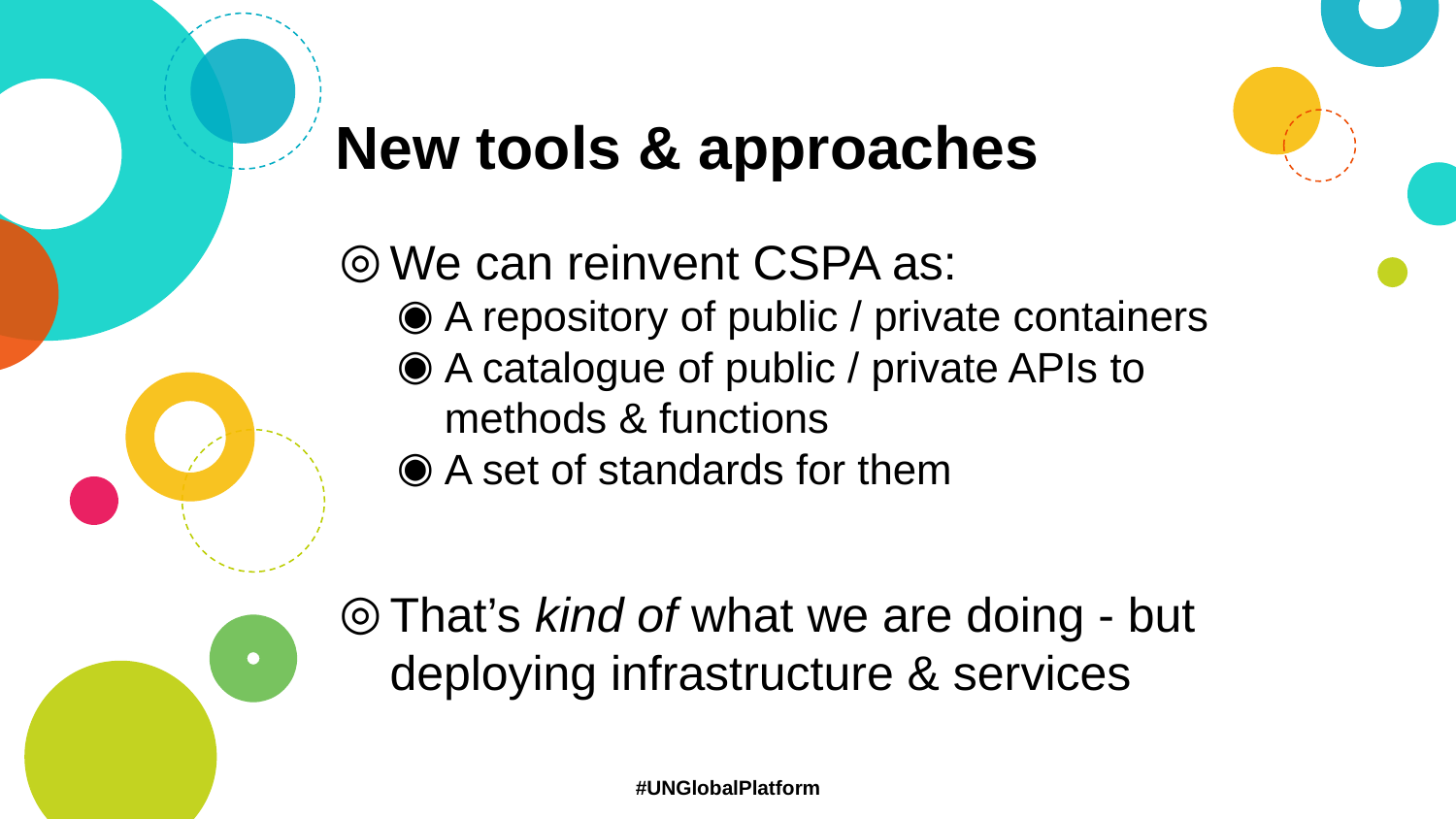

# New tools & approaches
We can reinvent CSPA as:
A repository of public / private containers
A catalogue of public / private APIs to methods & functions
A set of standards for them

That’s kind of what we are doing - but deploying infrastructure & services